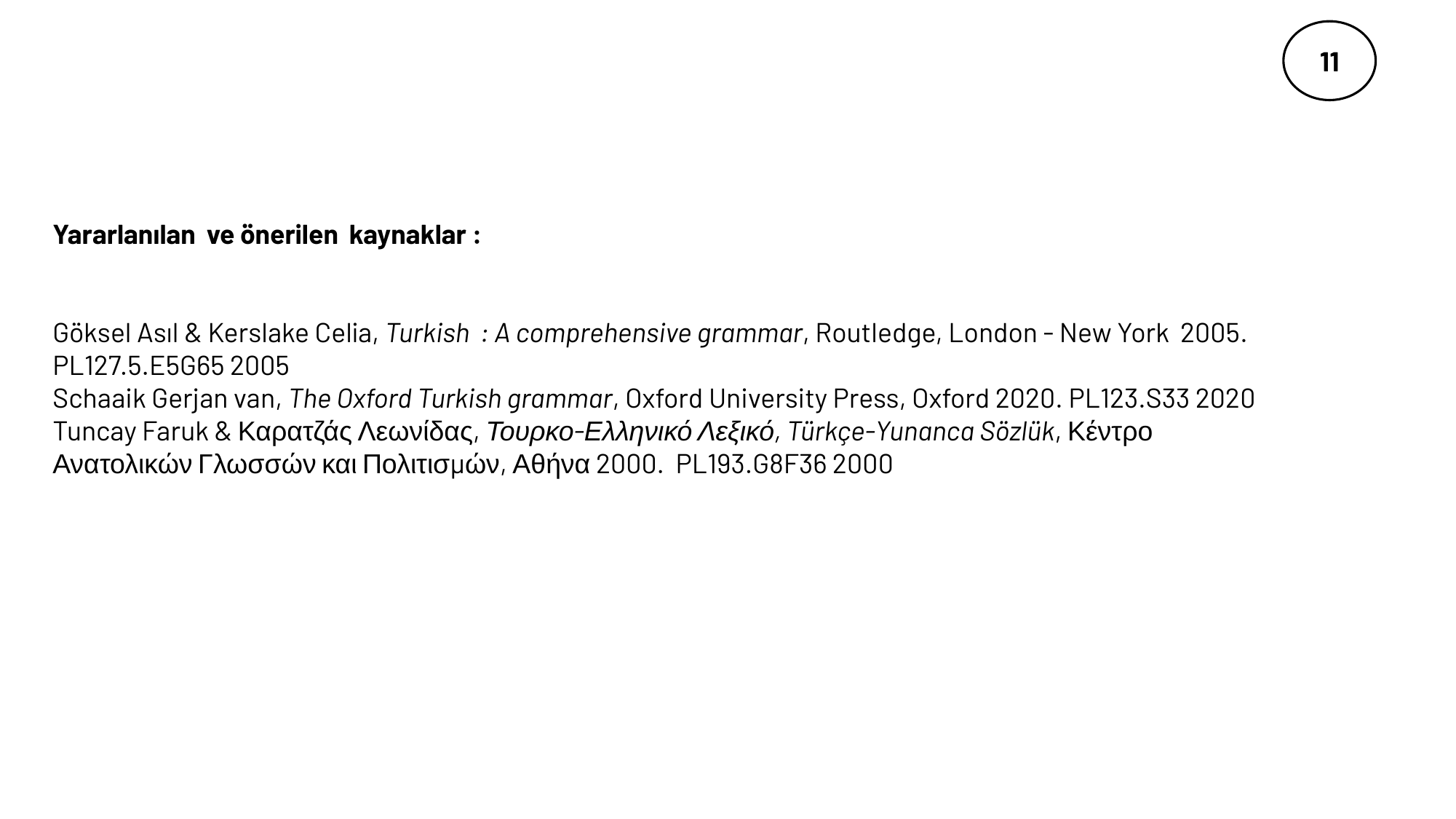

11

Yararlanılan  ve önerilen  kaynaklar :

Göksel Asıl & Kerslake Celia, Turkish  : A comprehensive grammar, Routledge, London - New York  2005. PL127.5.E5G65 2005
Schaaik Gerjan van, The Oxford Turkish grammar, Oxford University Press, Oxford 2020. PL123.S33 2020
Tuncay Faruk & Καρατζάς Λεωνίδας, Τουρκο-Ελληνικό Λεξικό, Türkçe-Yunanca Sözlük, Κέντρο Ανατολικών Γλωσσών και Πολιτισμών, Αθήνα 2000.  PL193.G8F36 2000